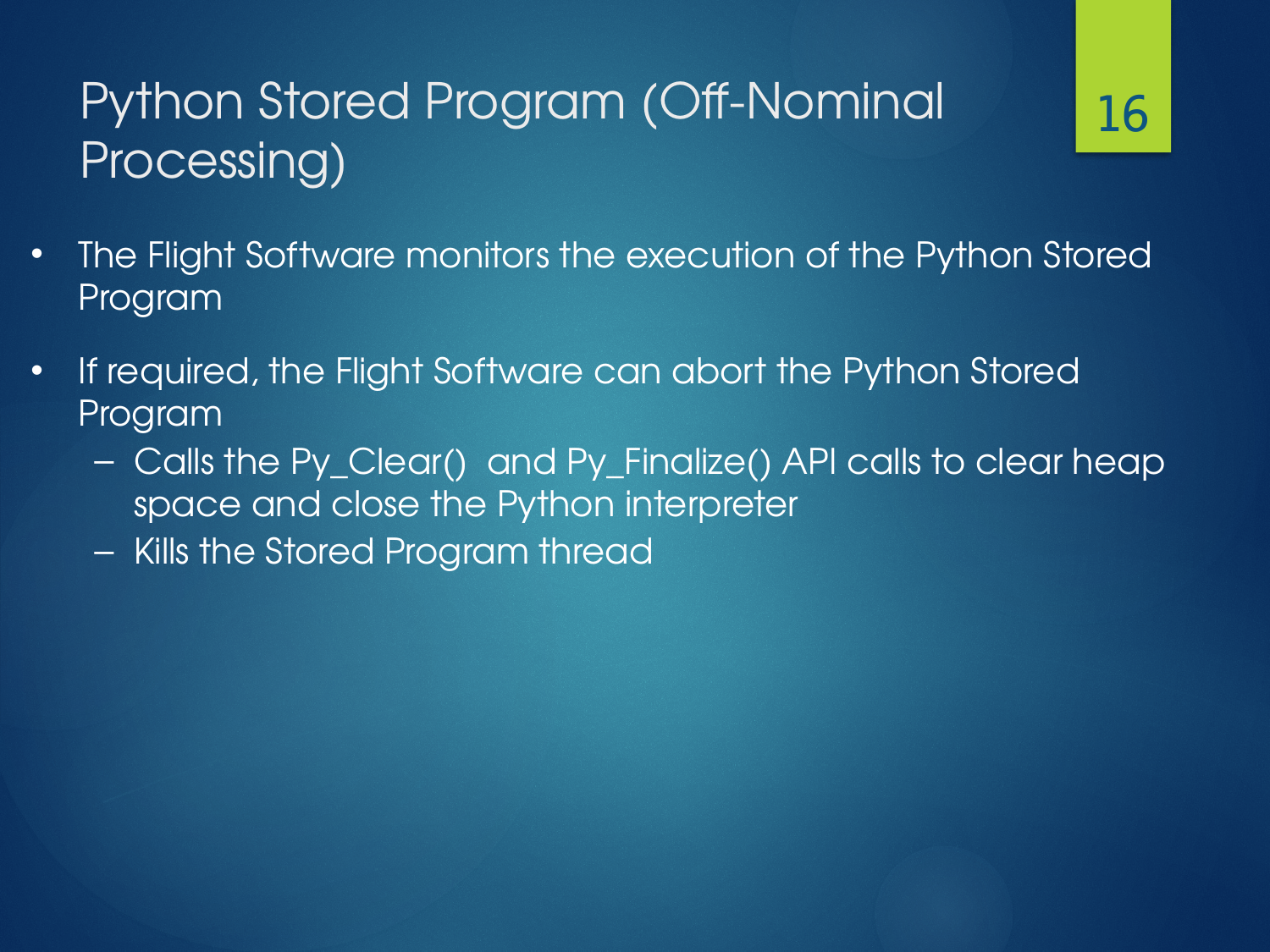

16
# Python Stored Program (Off-Nominal Processing)

The Flight Software monitors the execution of the Python Stored Program
If required, the Flight Software can abort the Python Stored Program
Calls the Py_Clear()  and Py_Finalize() API calls to clear heap space and close the Python interpreter
Kills the Stored Program thread